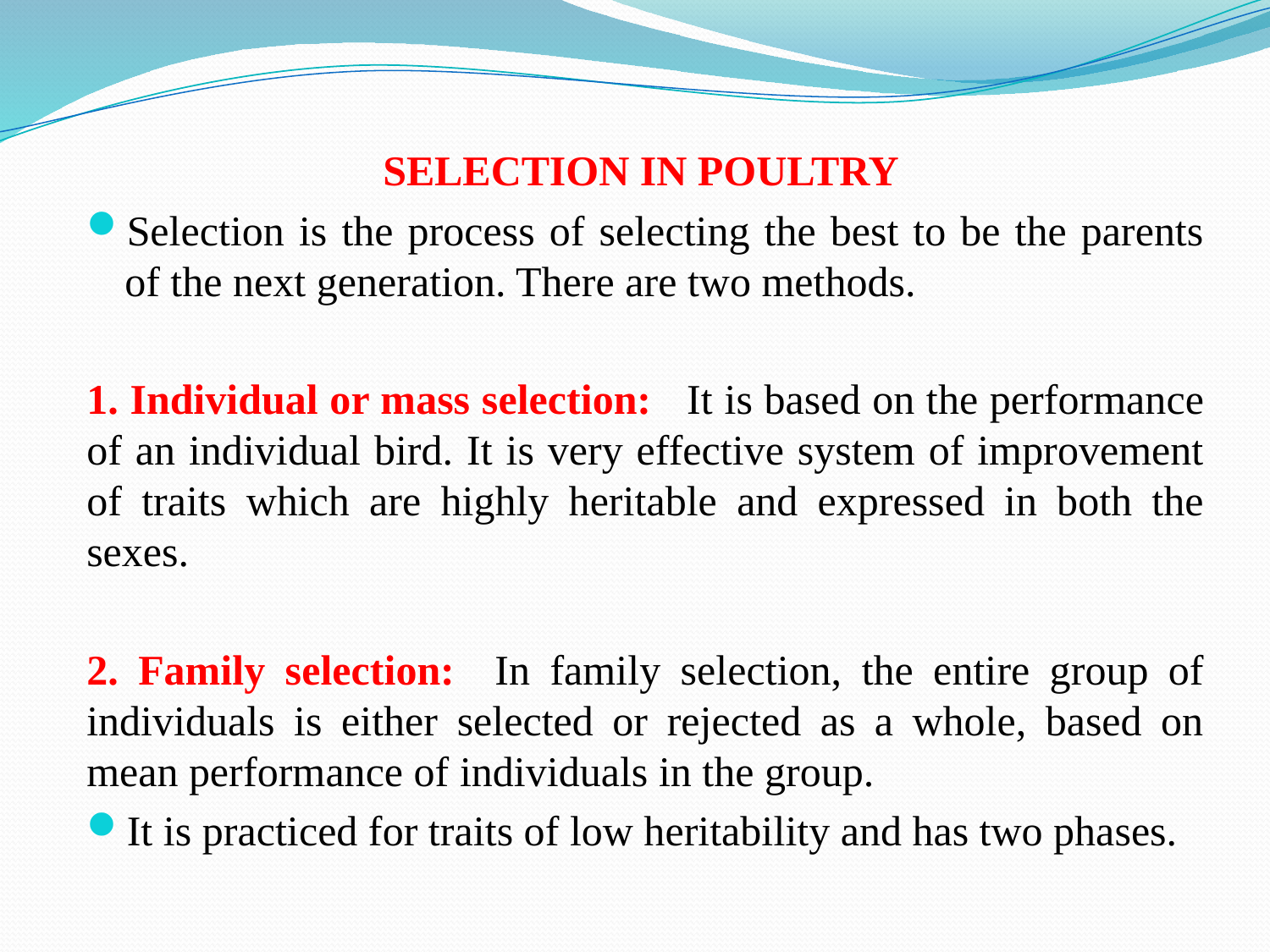

SELECTION IN POULTRY
Selection is the process of selecting the best to be the parents of the next generation. There are two methods.

1. Individual or mass selection:   It is based on the performance of an individual bird. It is very effective system of improvement of traits which are highly heritable and expressed in both the sexes.

2. Family selection:  In family selection, the entire group of individuals is either selected or rejected as a whole, based on mean performance of individuals in the group.
It is practiced for traits of low heritability and has two phases.